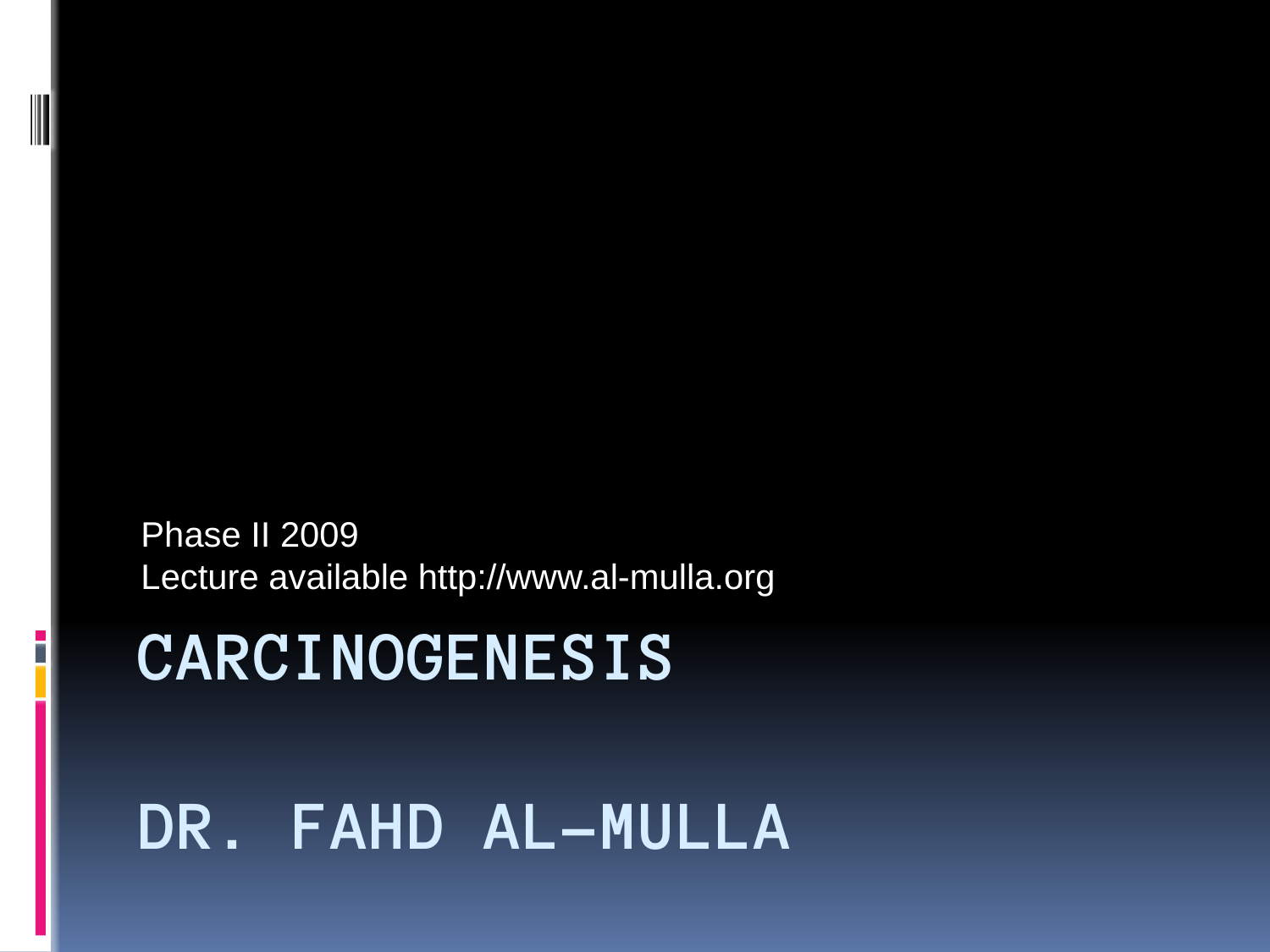

Phase II 2009
Lecture available http://www.al-mulla.org
# CARCINoGENESIS Dr. Fahd AL-MULLA